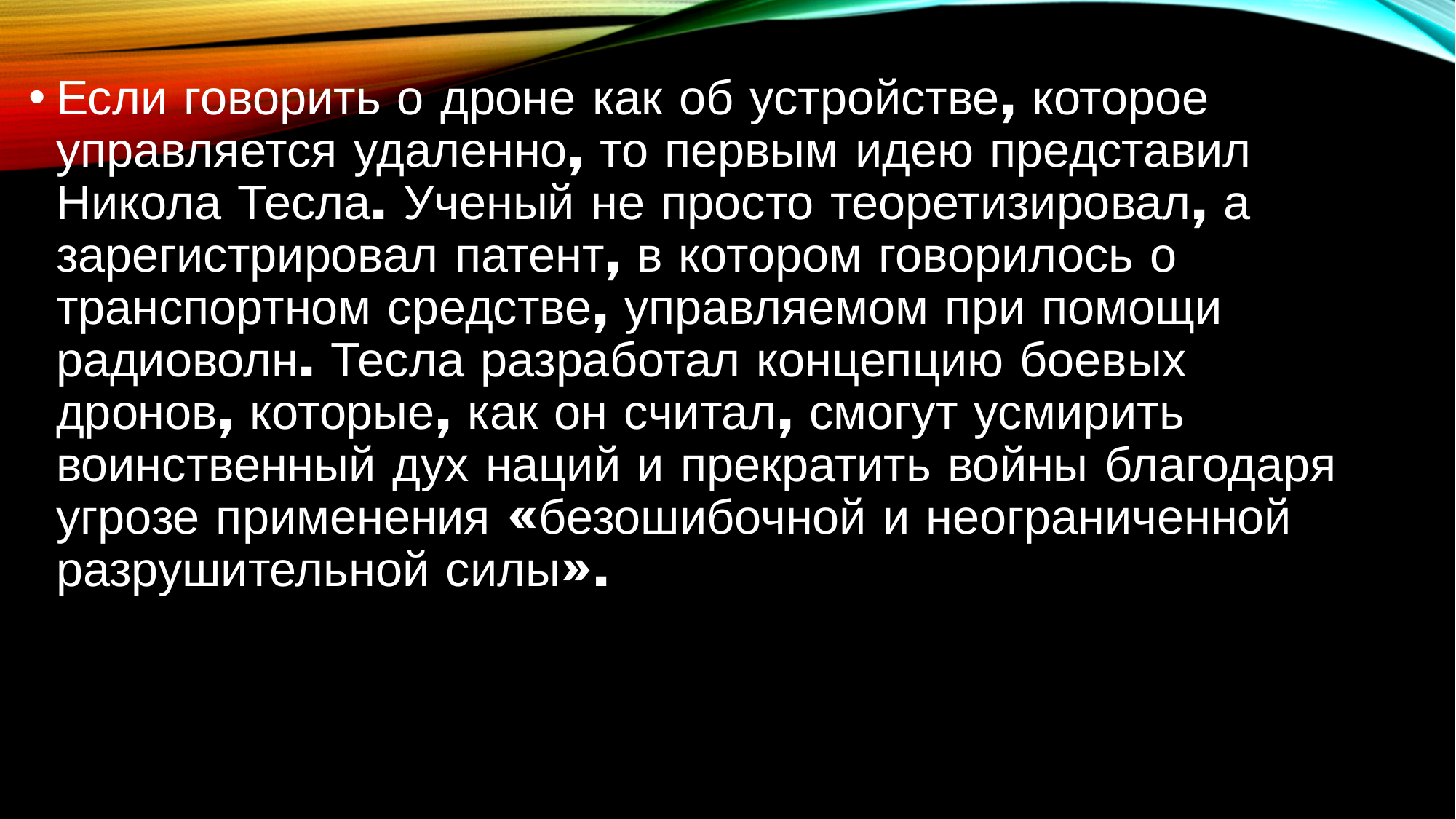

Если говорить о дроне как об устройстве, которое управляется удаленно, то первым идею представил Никола Тесла. Ученый не просто теоретизировал, а зарегистрировал патент, в котором говорилось о транспортном средстве, управляемом при помощи радиоволн. Тесла разработал концепцию боевых дронов, которые, как он считал, смогут усмирить воинственный дух наций и прекратить войны благодаря угрозе применения «безошибочной и неограниченной разрушительной силы».
#